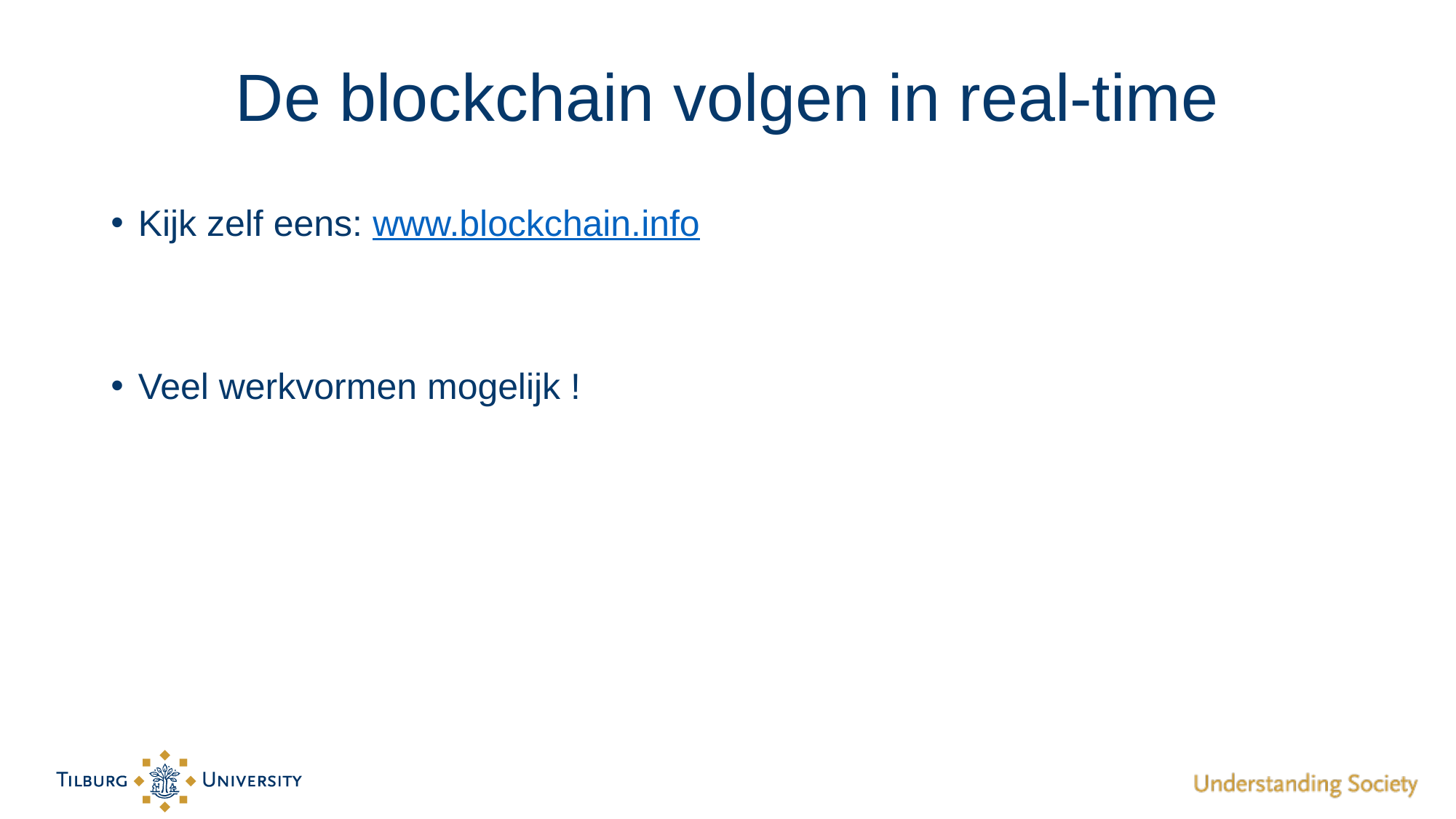

# De blockchain volgen in real-time
Kijk zelf eens: www.blockchain.info

Veel werkvormen mogelijk !